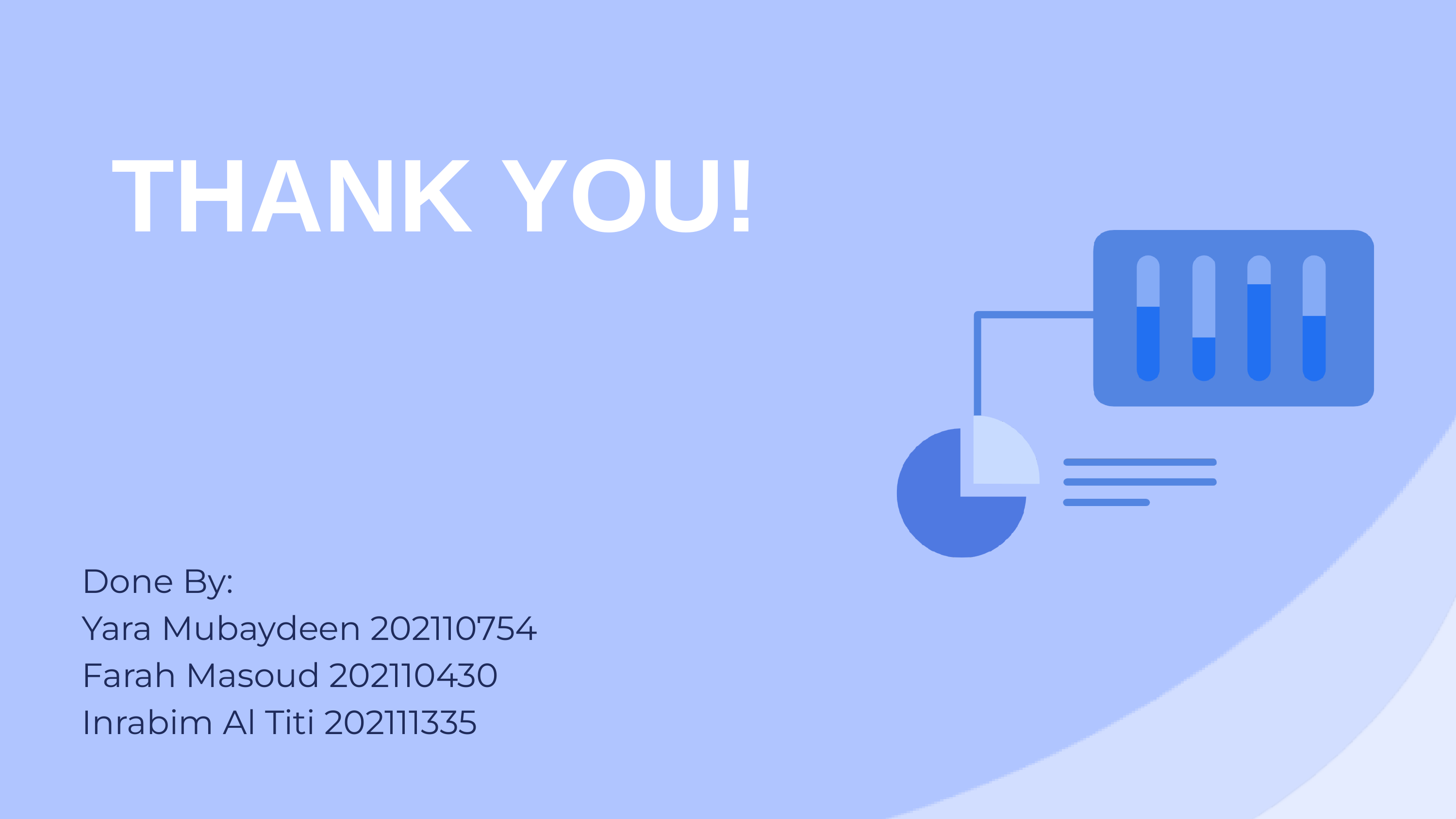

THANK YOU!

Done By:
Yara Mubaydeen 202110754
Farah Masoud 202110430
Inrabim Al Titi 202111335